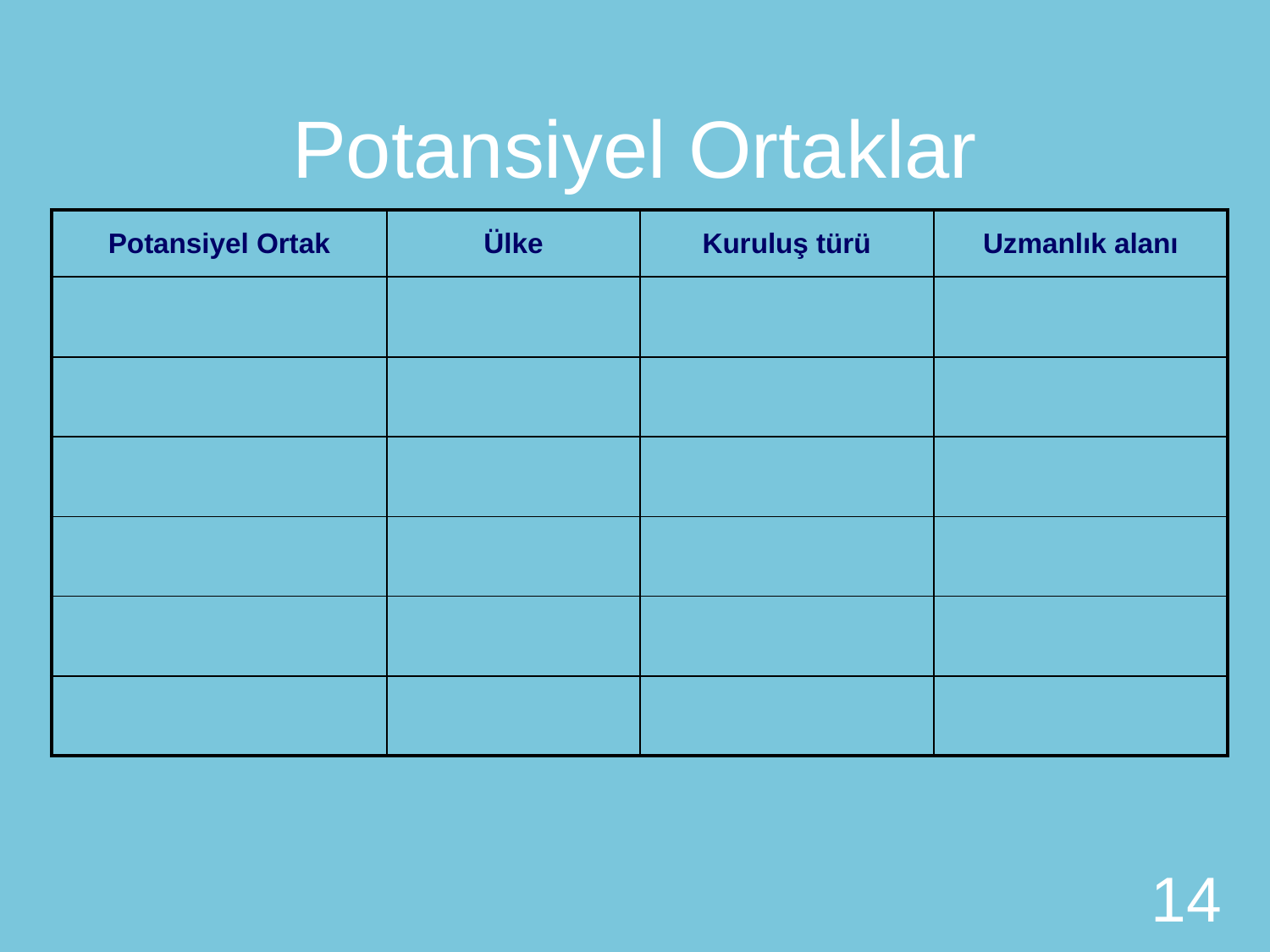

# Potansiyel Ortaklar
| Potansiyel Ortak | Ülke | Kuruluş türü | Uzmanlık alanı |
| --- | --- | --- | --- |
|  |  |  |  |
|  |  |  |  |
|  |  |  |  |
|  |  |  |  |
|  |  |  |  |
|  |  |  |  |
14